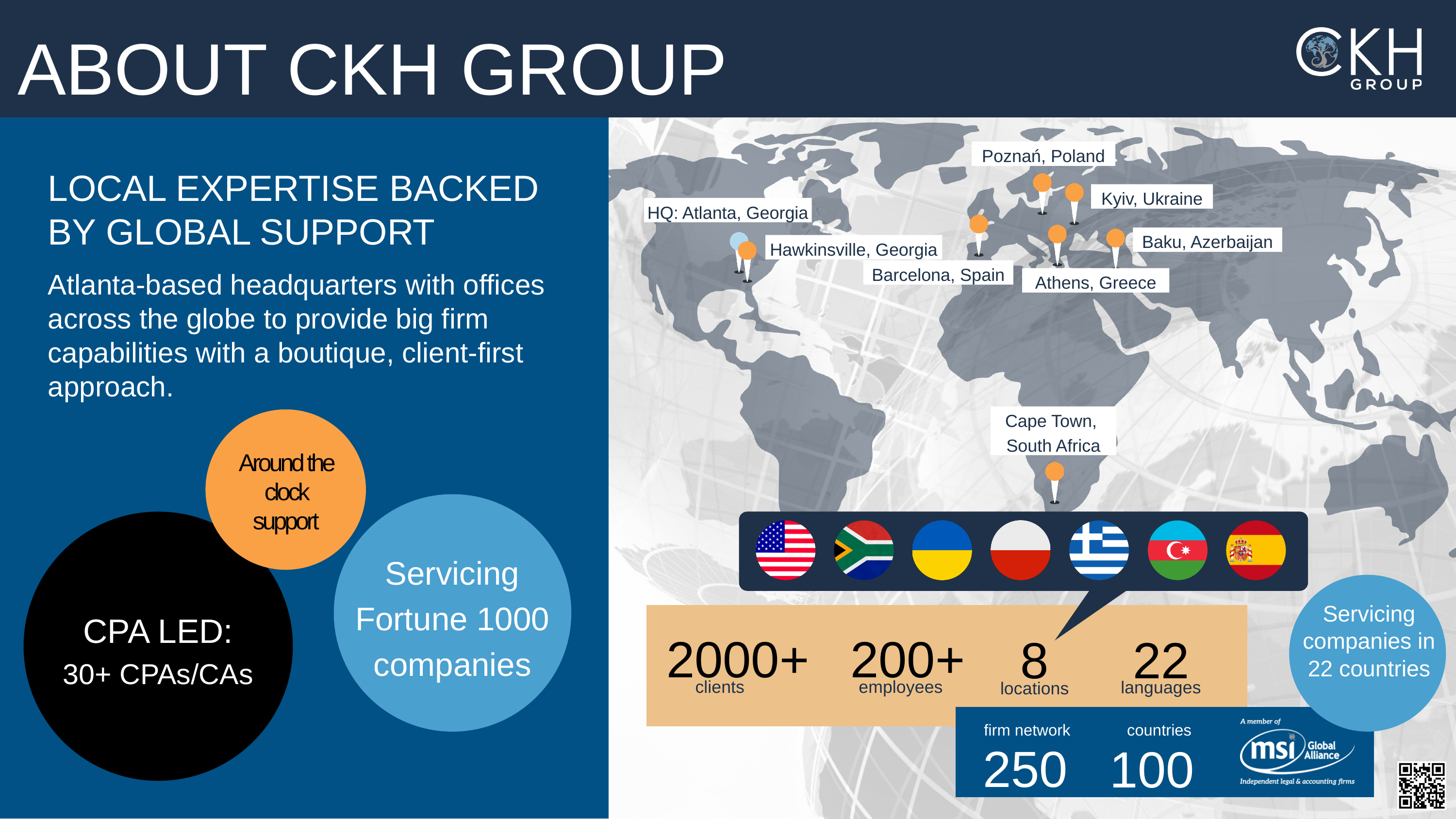

ABOUT CKH GROUP

Poznań, Poland
LOCAL EXPERTISE BACKED BY GLOBAL SUPPORT

Atlanta-based headquarters with offices across the globe to provide big firm capabilities with a boutique, client-first approach.

Kyiv, Ukraine
HQ: Atlanta, Georgia

Baku, Azerbaijan

Hawkinsville, Georgia

Barcelona, Spain
Athens, Greece
Cape Town,
South Africa

Around the clock support

Servicing Fortune 1000 companies

Servicing companies in 22 countries
CPA LED:
30+ CPAs/CAs

2000+
200+
8
22
clients
employees
locations
languages

firm network
countries

250
100